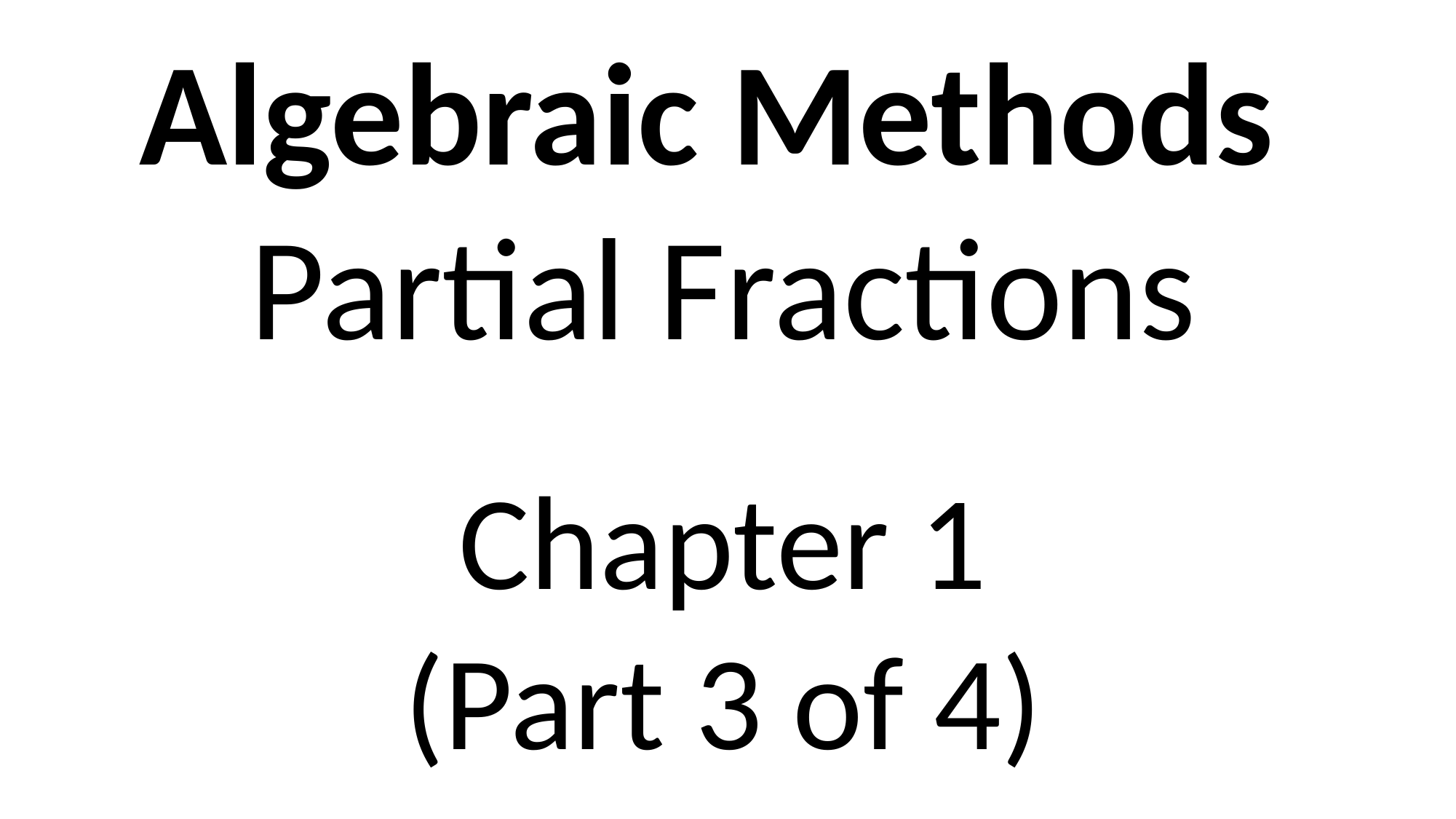

Algebraic Methods
Partial Fractions

Chapter 1
(Part 3 of 4)